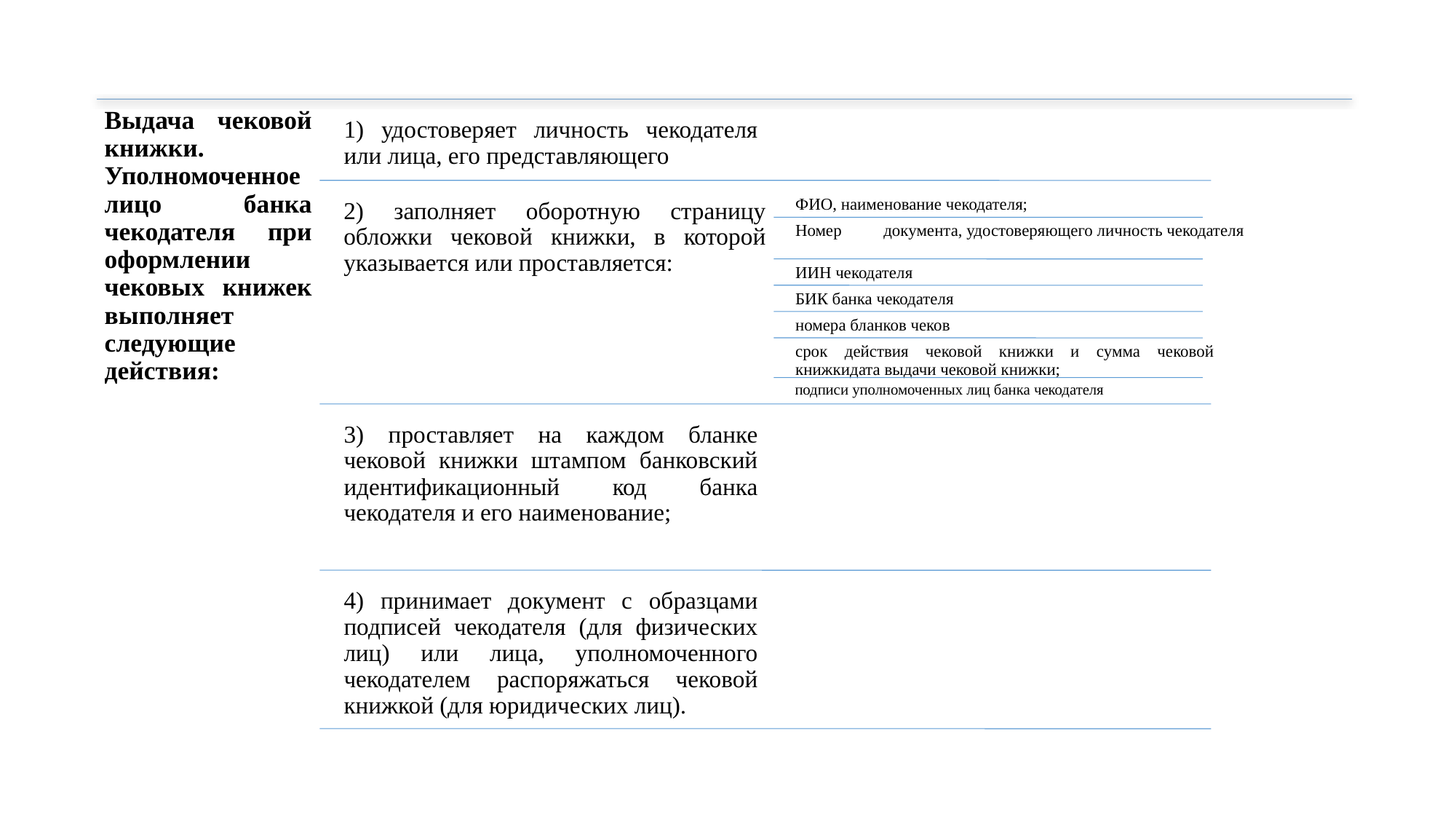

Выдача чековой книжки. Уполномоченное лицо банка чекодателя при оформлении чековых книжек выполняет следующие действия:
1) удостоверяет личность чекодателя или лица, его представляющего
2) заполняет оборотную страницу обложки чековой книжки, в которой указывается или проставляется:
ФИО, наименование чекодателя;
Номер          документа, удостоверяющего личность чекодателя
ИИН чекодателя
БИК банка чекодателя
номера бланков чеков
срок действия чековой книжки и сумма чековой книжкидата выдачи чековой книжки;
подписи уполномоченных лиц банка чекодателя
3) проставляет на каждом бланке чековой книжки штампом банковский идентификационный код банка чекодателя и его наименование;
4) принимает документ с образцами подписей чекодателя (для физических лиц) или лица, уполномоченного чекодателем распоряжаться чековой книжкой (для юридических лиц).